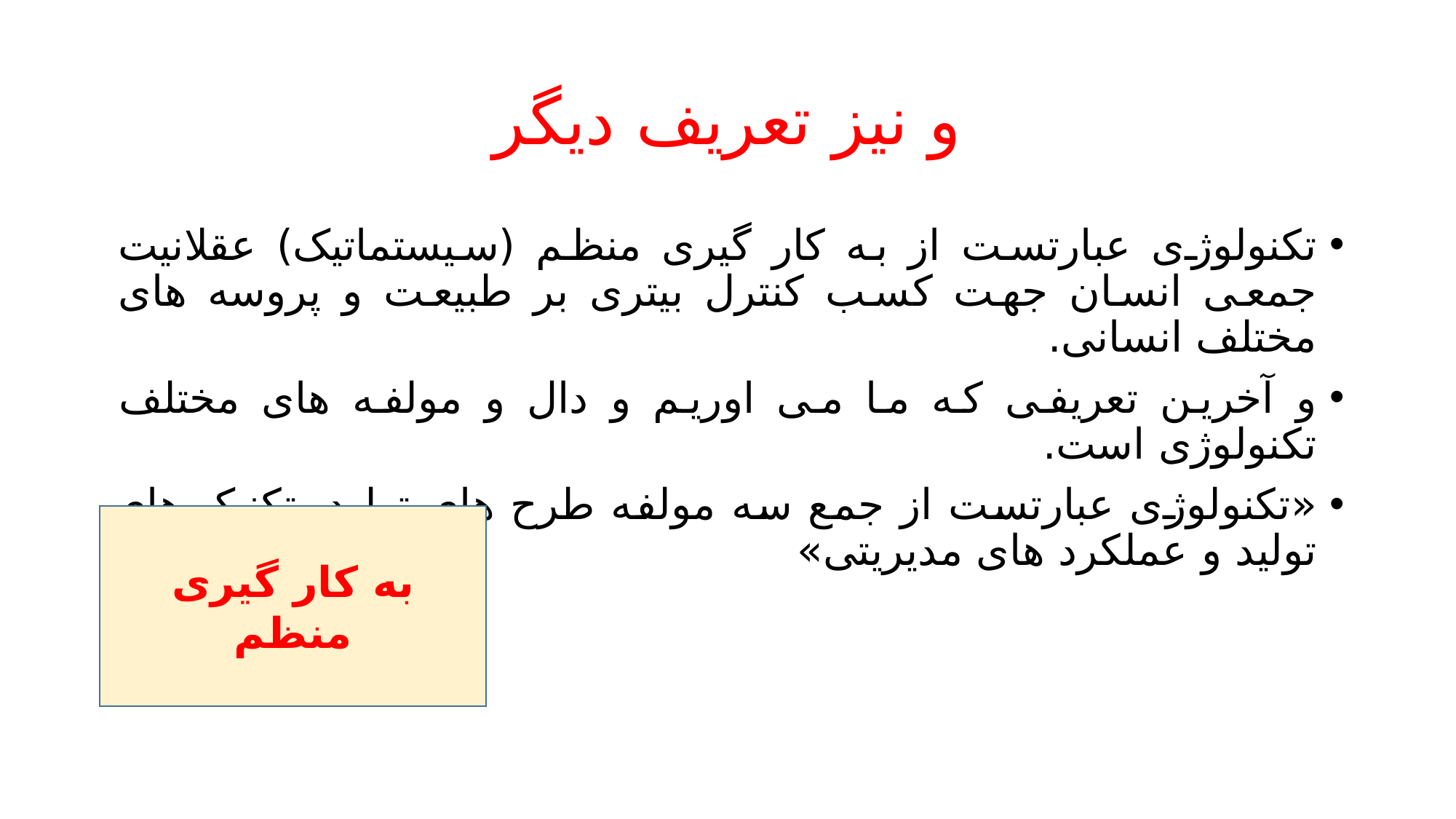

# و نیز تعریف دیگر
تکنولوژی عبارتست از به کار گیری منظم (سیستماتیک) عقلانیت جمعی انسان جهت کسب کنترل بیتری بر طبیعت و پروسه های مختلف انسانی.
و آخرین تعریفی که ما می اوریم و دال و مولفه های مختلف تکنولوژی است.
«تکنولوژی عبارتست از جمع سه مولفه طرح های تولید، تکنیک های تولید و عملکرد های مدیریتی»

به کار گیری منظم